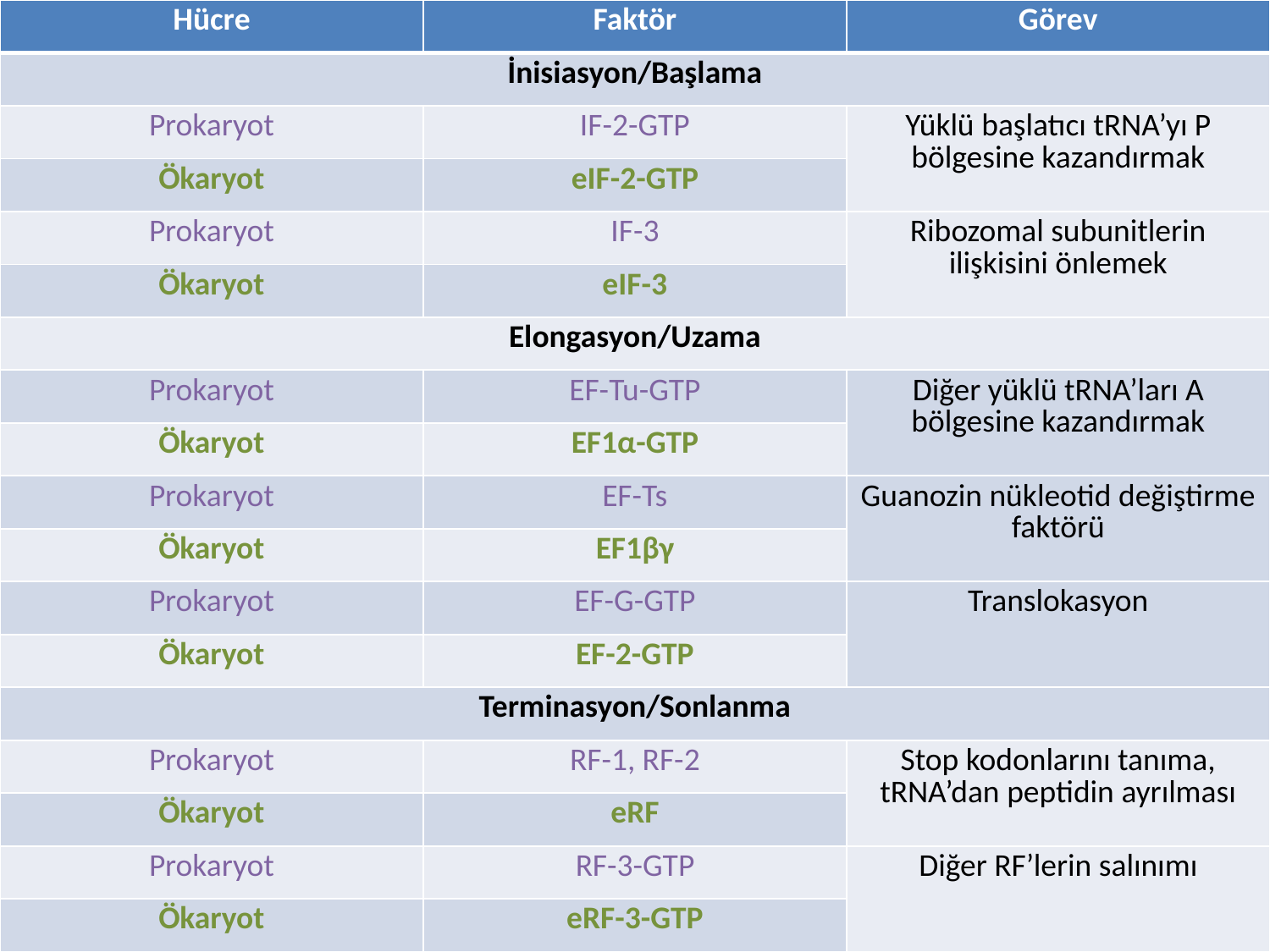

| Hücre | Faktör | Görev |
| --- | --- | --- |
| İnisiasyon/Başlama |  |  |
| Prokaryot | IF-2-GTP | Yüklü başlatıcı tRNA’yı P bölgesine kazandırmak |
| Ökaryot | eIF-2-GTP |  |
| Prokaryot | IF-3 | Ribozomal subunitlerin ilişkisini önlemek |
| Ökaryot | eIF-3 |  |
| Elongasyon/Uzama |  |  |
| Prokaryot | EF-Tu-GTP | Diğer yüklü tRNA’ları A bölgesine kazandırmak |
| Ökaryot | EF1α-GTP |  |
| Prokaryot | EF-Ts | Guanozin nükleotid değiştirme faktörü |
| Ökaryot | EF1βγ |  |
| Prokaryot | EF-G-GTP | Translokasyon |
| Ökaryot | EF-2-GTP |  |
| Terminasyon/Sonlanma |  |  |
| Prokaryot | RF-1, RF-2 | Stop kodonlarını tanıma, tRNA’dan peptidin ayrılması |
| Ökaryot | eRF |  |
| Prokaryot | RF-3-GTP | Diğer RF’lerin salınımı |
| Ökaryot | eRF-3-GTP |  |